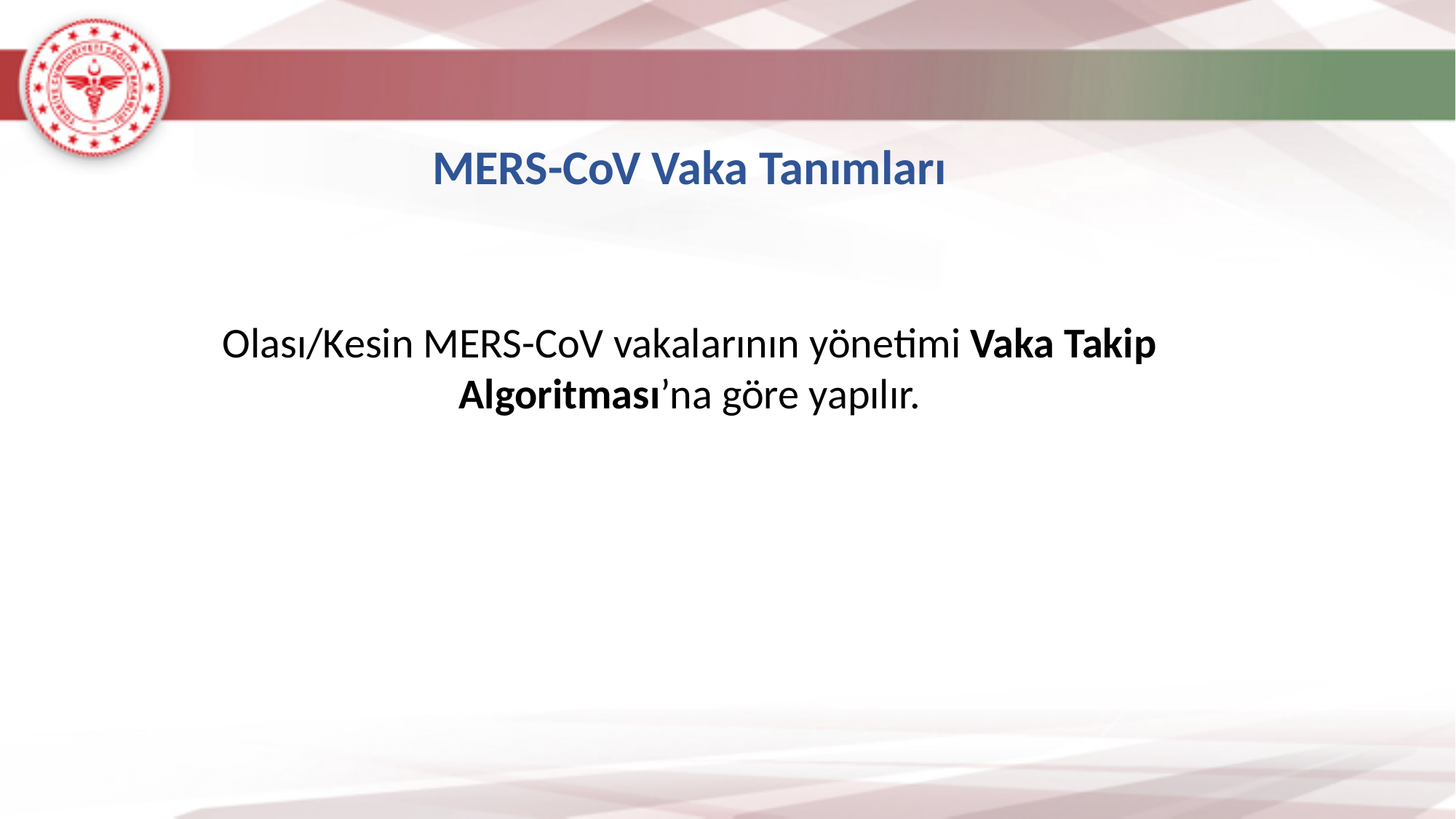

MERS-CoV Vaka Tanımları

Olası/Kesin MERS-CoV vakalarının yönetimi Vaka Takip Algoritması’na göre yapılır.